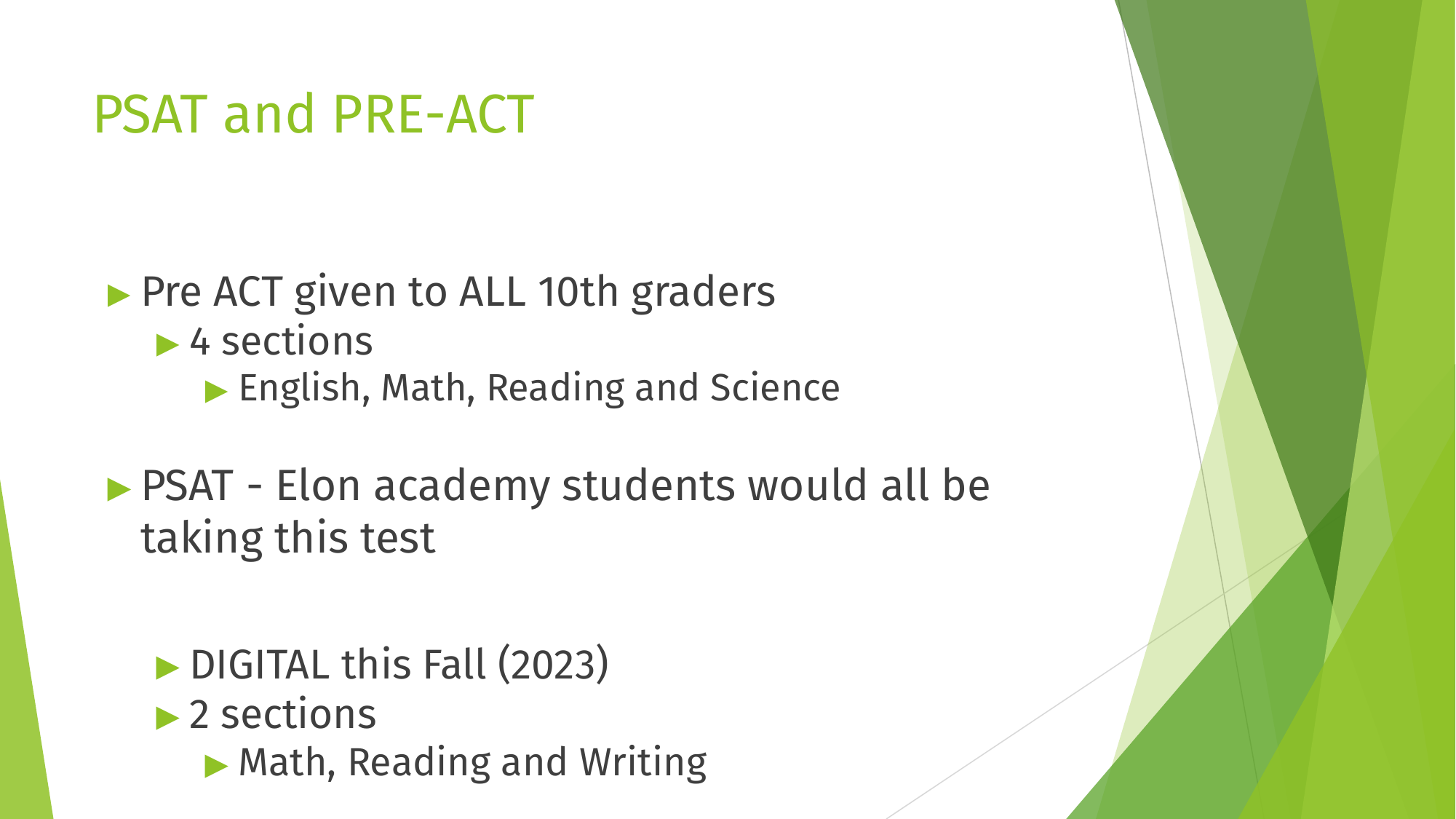

# PSAT and PRE-ACT
Pre ACT given to ALL 10th graders
4 sections
English, Math, Reading and Science

PSAT - Elon academy students would all be taking this test

DIGITAL this Fall (2023)
2 sections
Math, Reading and Writing